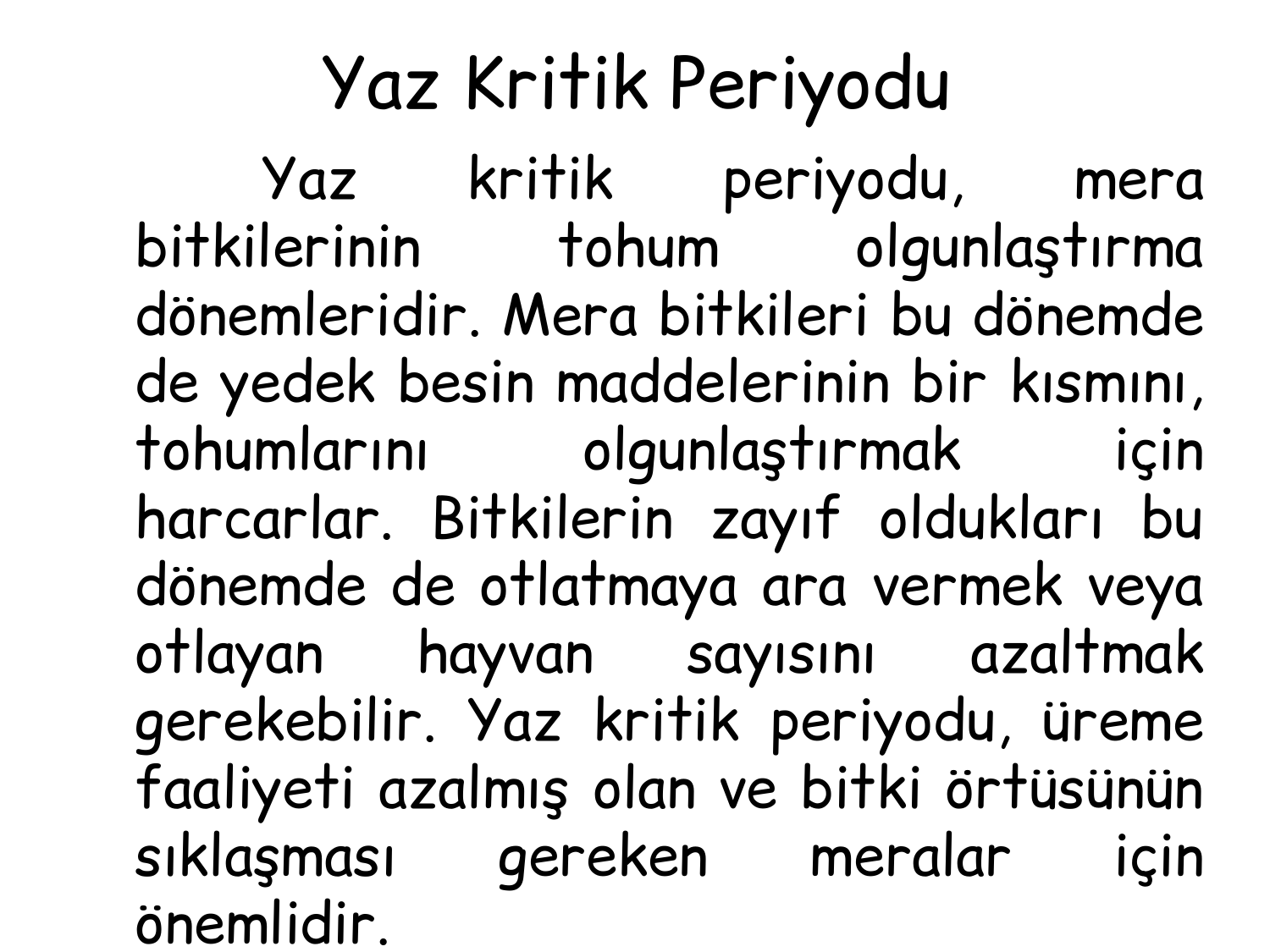

# Yaz Kritik Periyodu
		Yaz kritik periyodu, mera bitkilerinin tohum olgunlaştırma dönemleridir. Mera bitkileri bu dönemde de yedek besin maddelerinin bir kısmını, tohumlarını olgunlaştırmak için harcarlar. Bitkilerin zayıf oldukları bu dönemde de otlatmaya ara vermek veya otlayan hayvan sayısını azaltmak gerekebilir. Yaz kritik periyodu, üreme faaliyeti azalmış olan ve bitki örtüsünün sıklaşması gereken meralar için önemlidir.